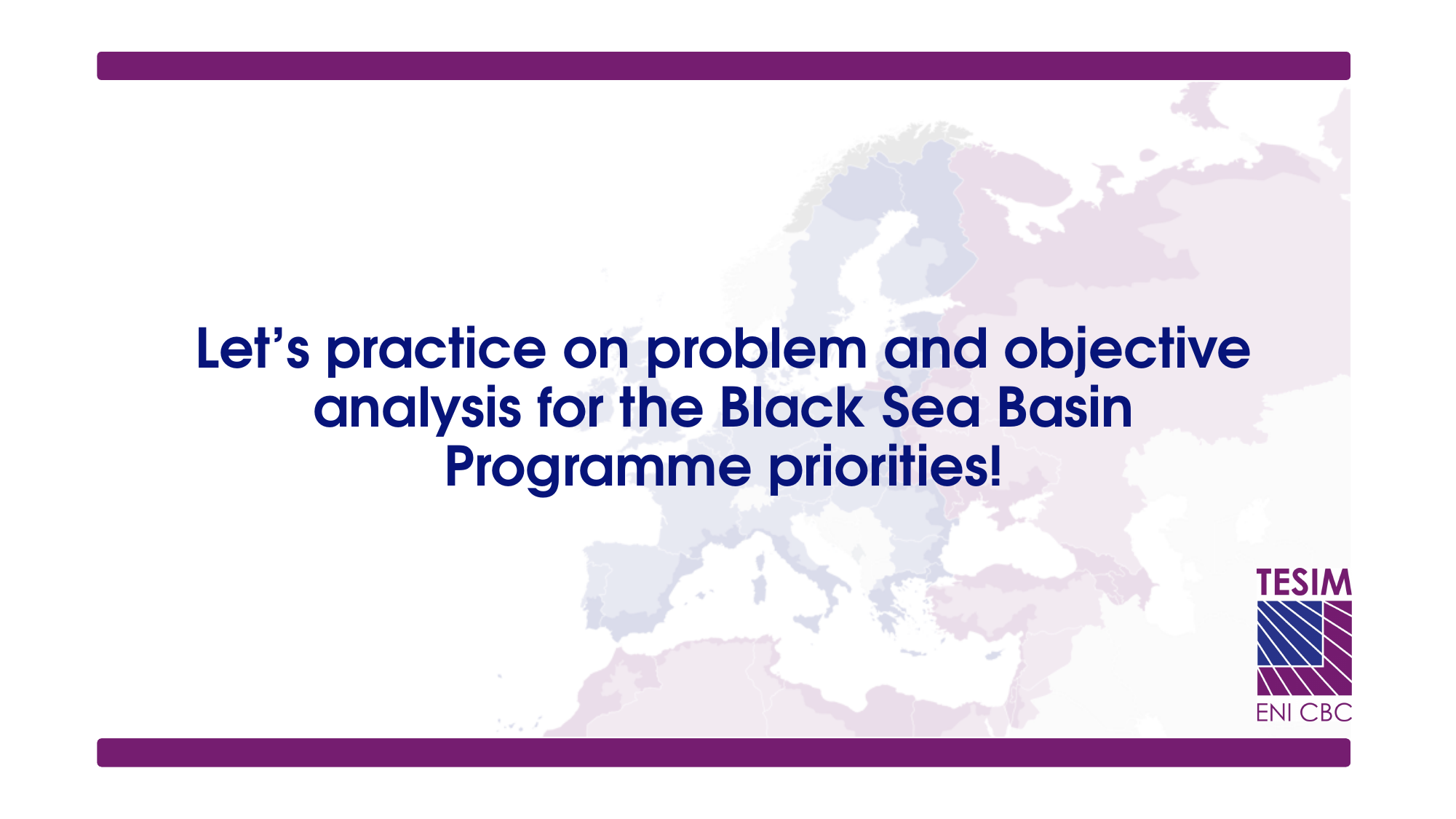

# Let’s practice on problem and objective analysis for the Black Sea Basin Programme priorities!